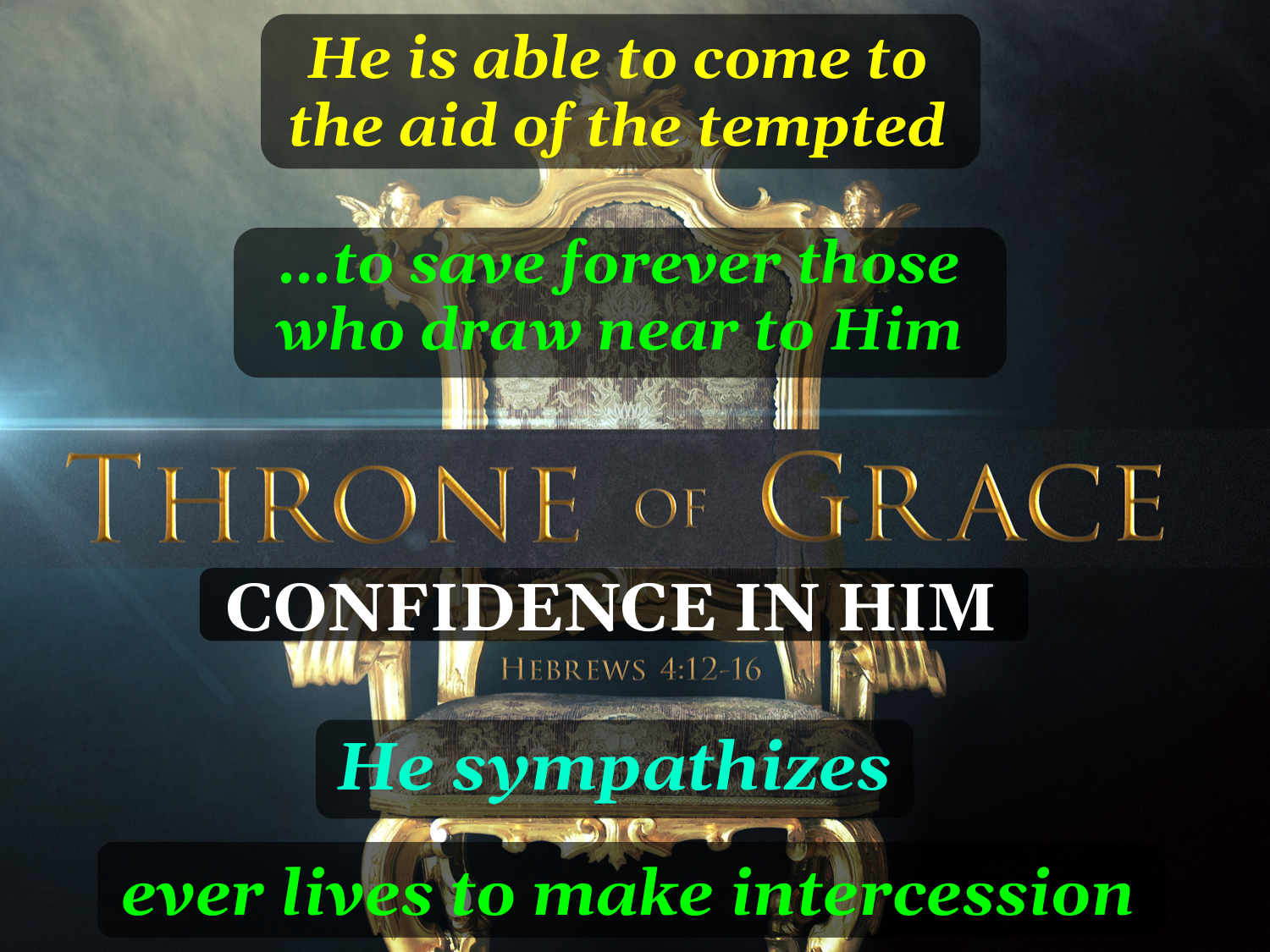

He is able to come to the aid of the tempted
…to save forever those who draw near to Him

CONFIDENCE IN HIM
He sympathizes

ever lives to make intercession